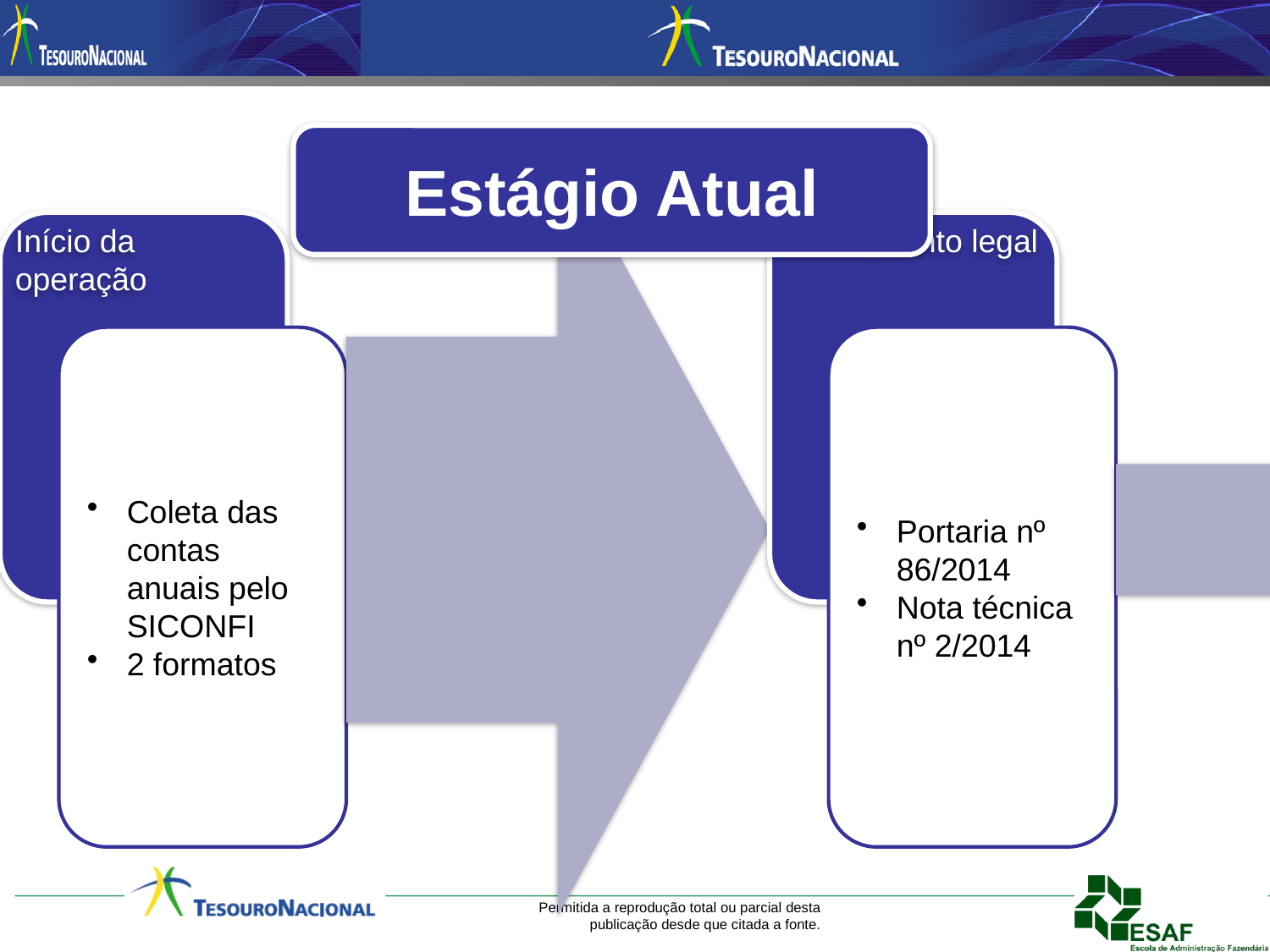

Estágio Atual
Início da operação
Coleta das contas anuais pelo SICONFI
Fundamento legal
Portaria nº 86/2014
2 formatos
Nota técnica nº 2/2014
Relacionamentos